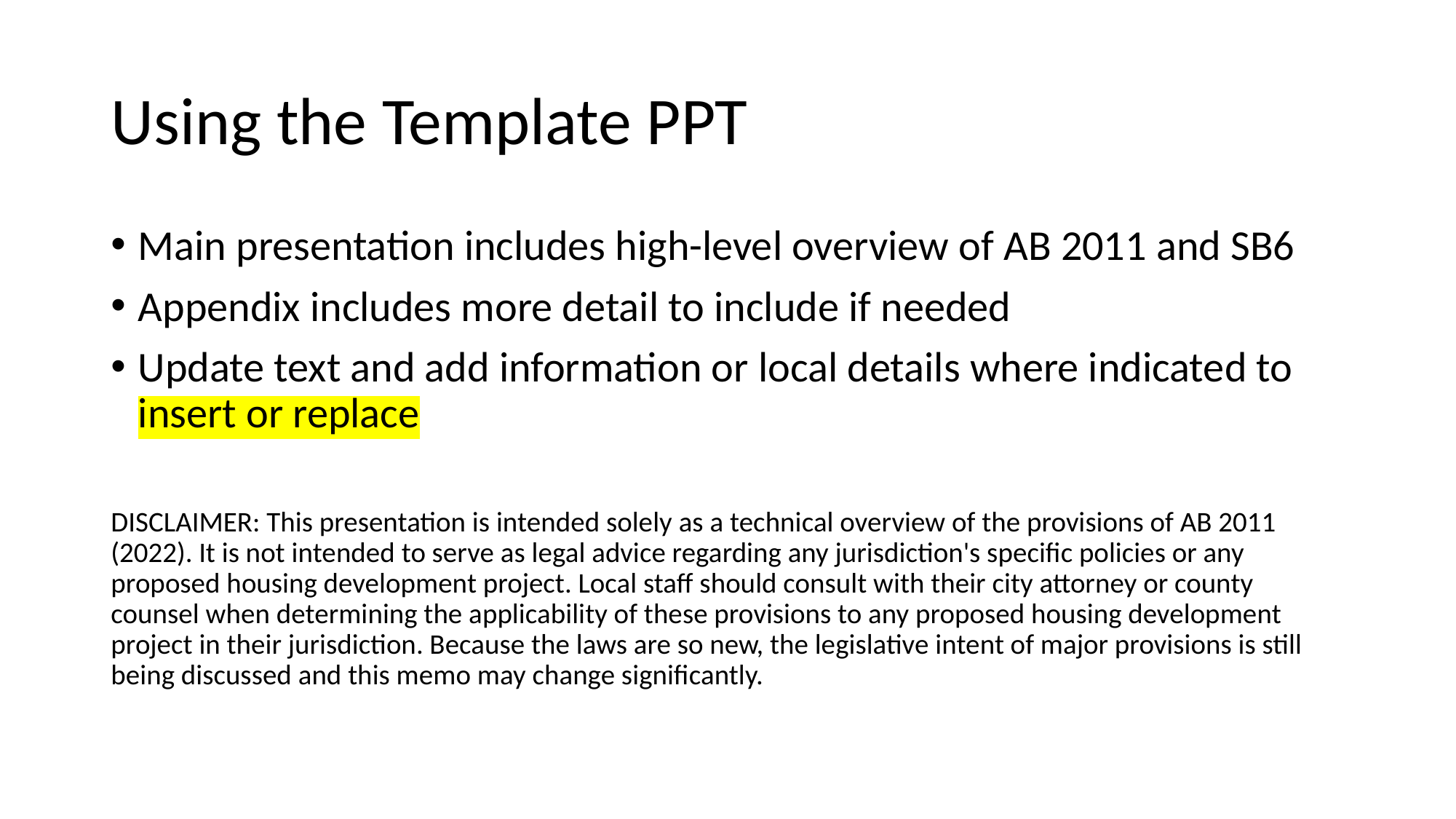

# Using the Template PPT
Main presentation includes high-level overview of AB 2011 and SB6
Appendix includes more detail to include if needed
Update text and add information or local details where indicated to insert or replace
DISCLAIMER: This presentation is intended solely as a technical overview of the provisions of AB 2011 (2022). It is not intended to serve as legal advice regarding any jurisdiction's specific policies or any proposed housing development project. Local staff should consult with their city attorney or county counsel when determining the applicability of these provisions to any proposed housing development project in their jurisdiction. Because the laws are so new, the legislative intent of major provisions is still being discussed and this memo may change significantly.